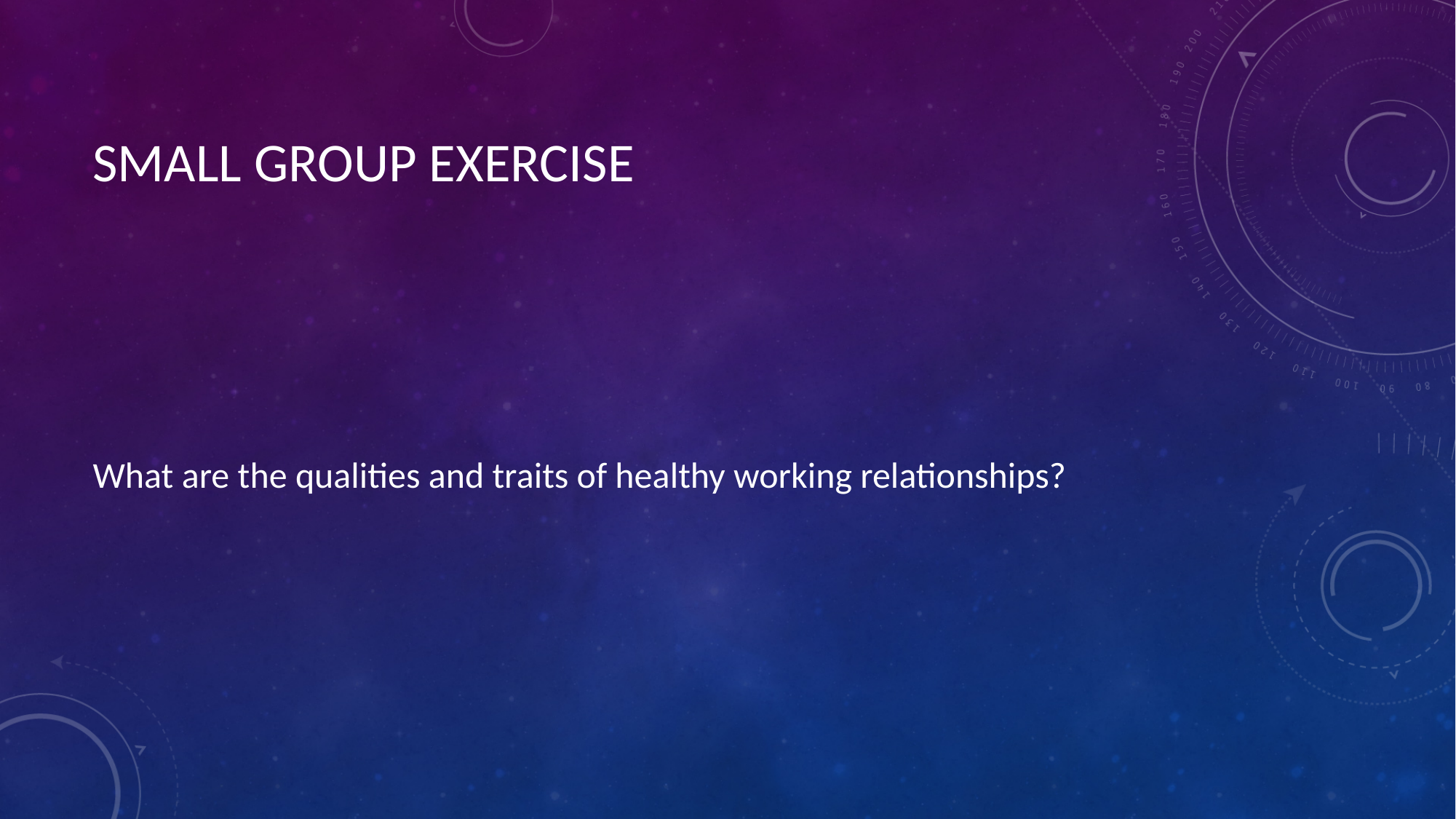

# SMALL GROUP EXERCISE
What are the qualities and traits of healthy working relationships?